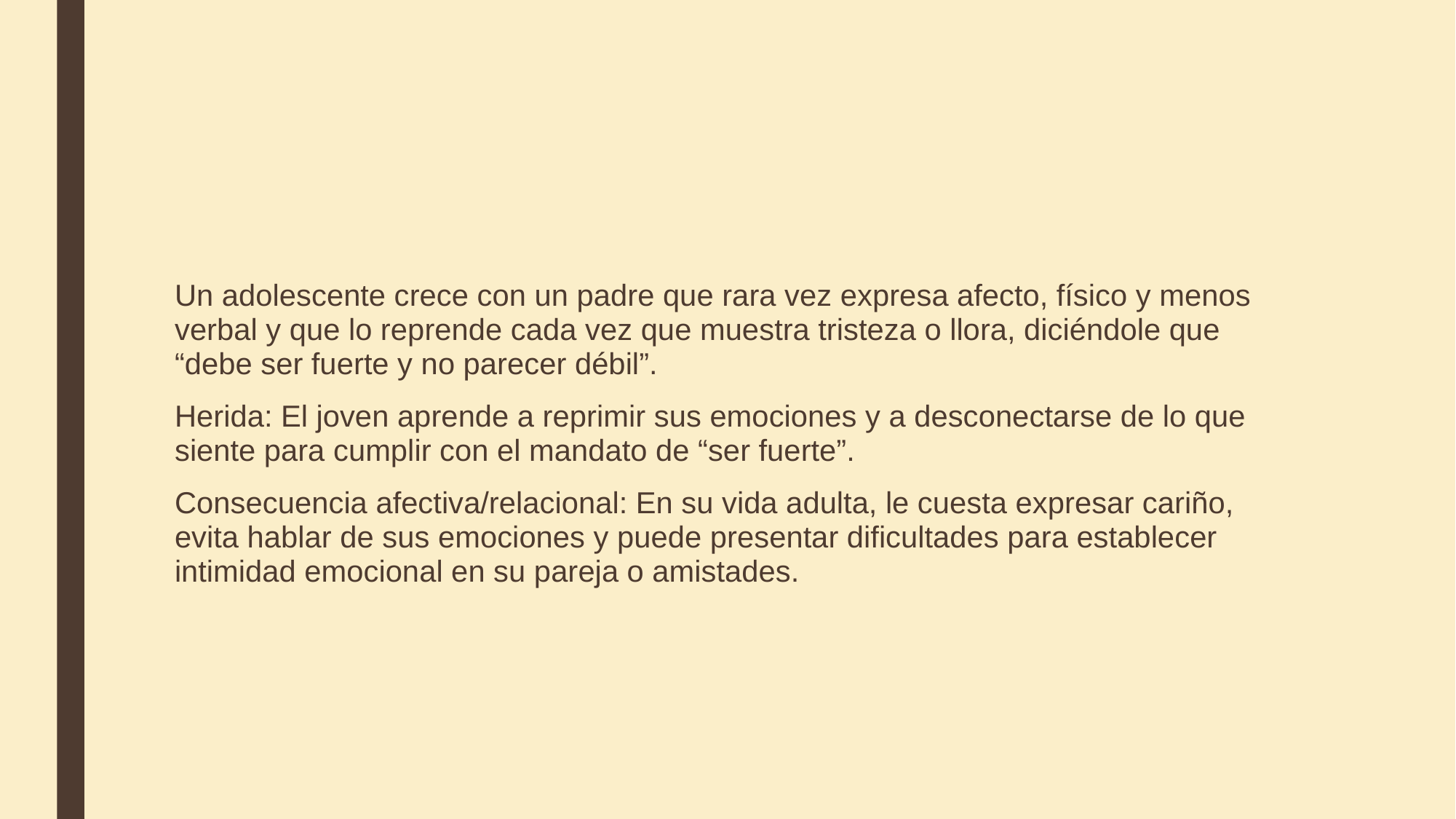

#
Un adolescente crece con un padre que rara vez expresa afecto, físico y menos verbal y que lo reprende cada vez que muestra tristeza o llora, diciéndole que “debe ser fuerte y no parecer débil”.
Herida: El joven aprende a reprimir sus emociones y a desconectarse de lo que siente para cumplir con el mandato de “ser fuerte”.
Consecuencia afectiva/relacional: En su vida adulta, le cuesta expresar cariño, evita hablar de sus emociones y puede presentar dificultades para establecer intimidad emocional en su pareja o amistades.